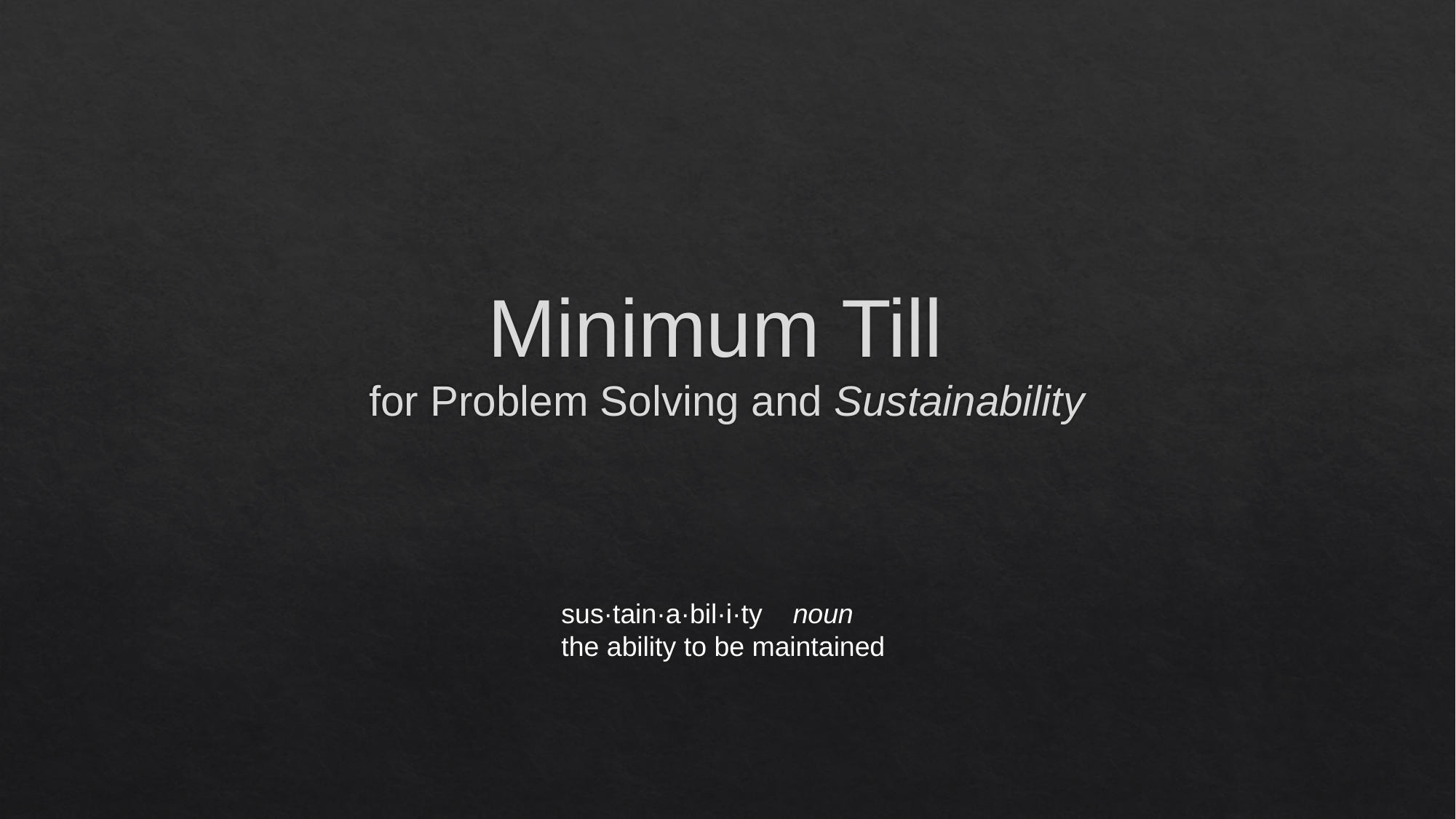

# Minimum Till for Problem Solving and Sustainability
sus·tain·a·bil·i·ty    noun
the ability to be maintained